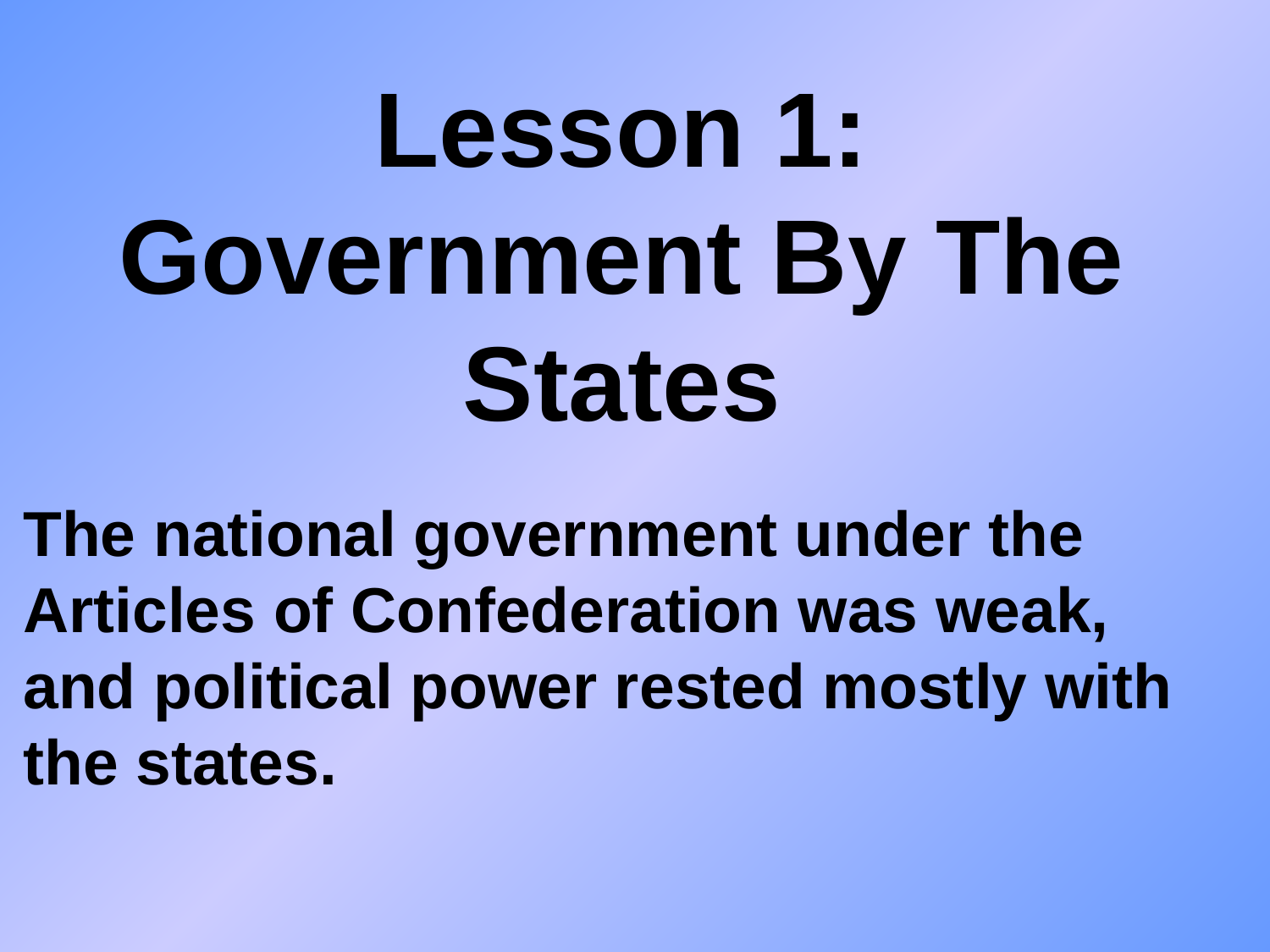

# Lesson 1: Government By The States
The national government under the Articles of Confederation was weak, and political power rested mostly with the states.